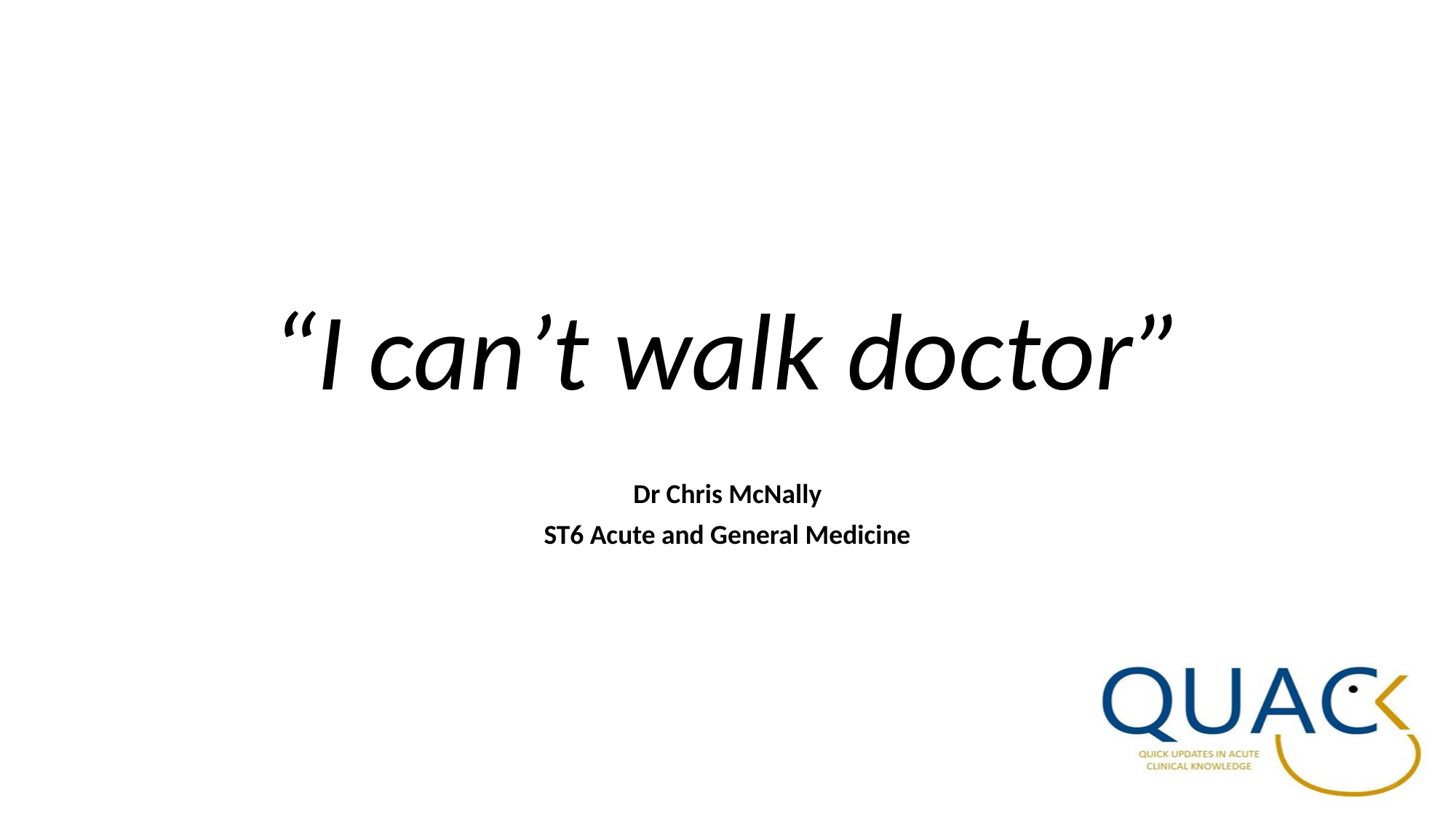

# “I can’t walk doctor”

Dr Chris McNally
ST6 Acute and General Medicine